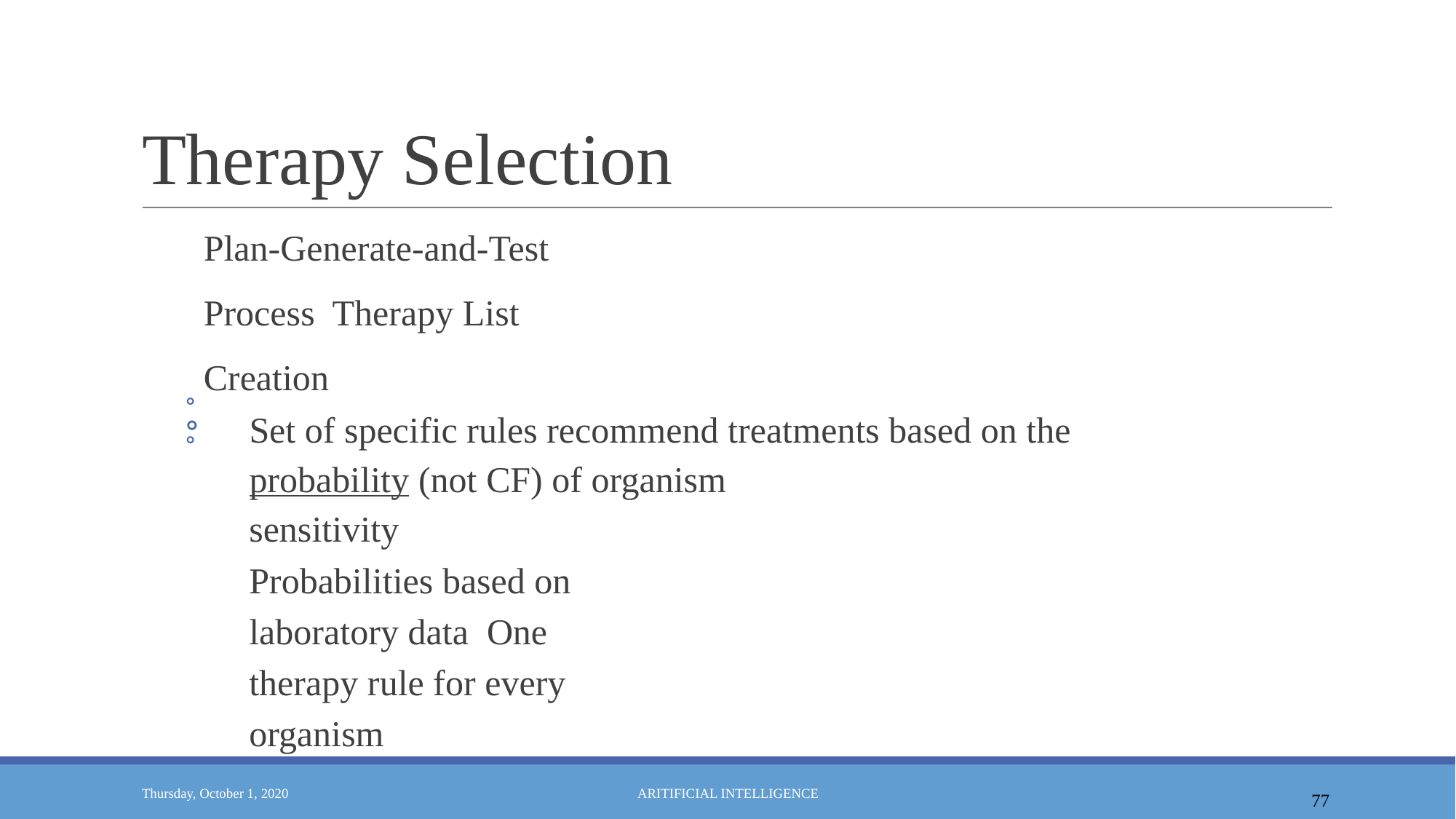

# Therapy Selection
Plan-Generate-and-Test Process  Therapy List Creation
Set of specific rules recommend treatments based on the probability (not CF) of organism
sensitivity
Probabilities based on laboratory data  One therapy rule for every organism
◦
◦
77
Thursday, October 1, 2020
ARITIFICIAL INTELLIGENCE